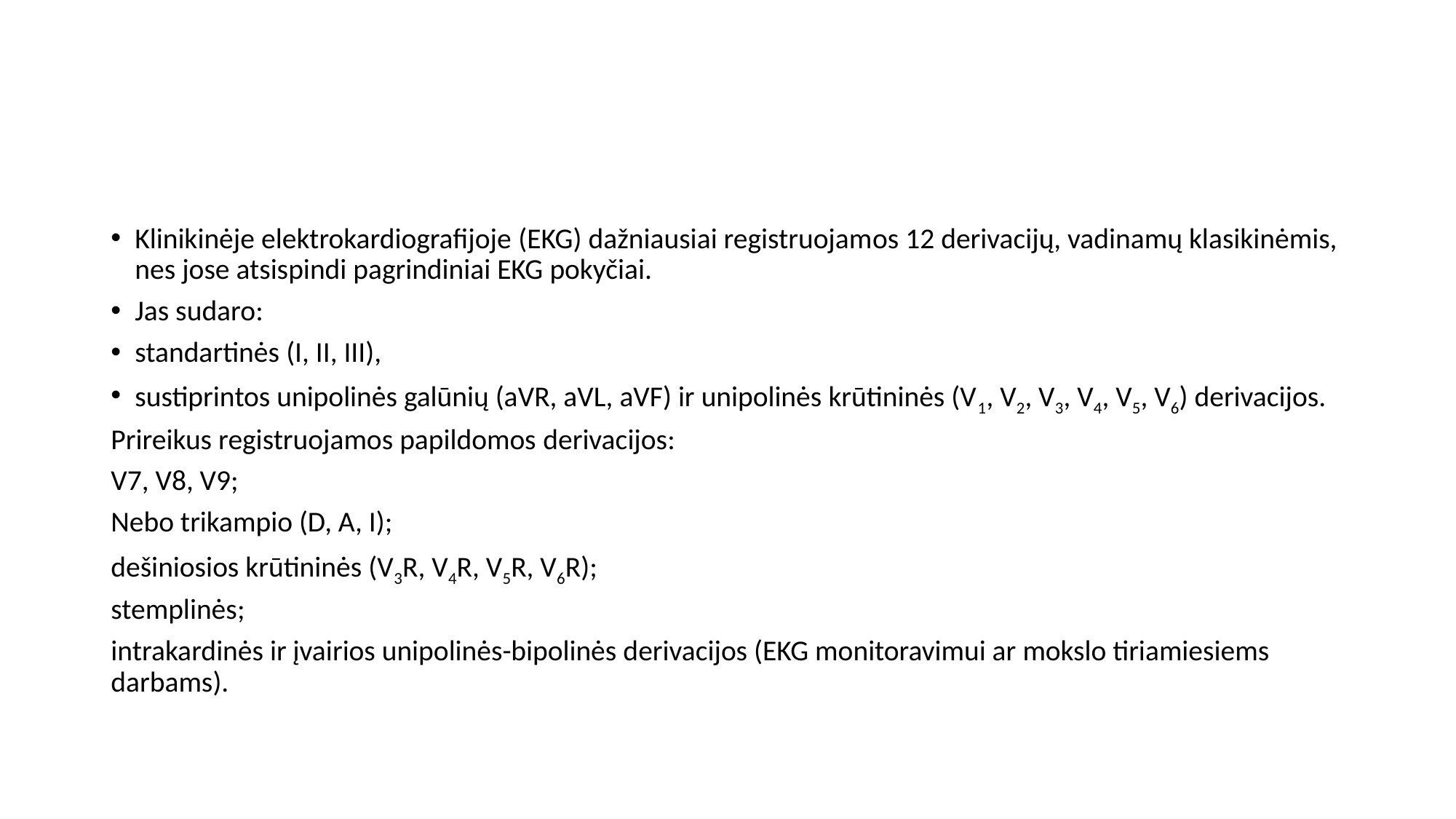

#
Klinikinėje elektrokardiografijoje (EKG) dažniausiai registruojamos 12 derivacijų, vadinamų klasikinėmis, nes jose atsispindi pagrindiniai EKG pokyčiai.
Jas sudaro:
standartinės (I, II, III),
sustiprintos unipolinės galūnių (aVR, aVL, aVF) ir unipolinės krūtininės (V1, V2, V3, V4, V5, V6) derivacijos.
Prireikus registruojamos papildomos derivacijos:
V7, V8, V9;
Nebo trikampio (D, A, I);
dešiniosios krūtininės (V3R, V4R, V5R, V6R);
stemplinės;
intrakardinės ir įvairios unipolinės-bipolinės derivacijos (EKG monitoravimui ar mokslo tiriamiesiems darbams).